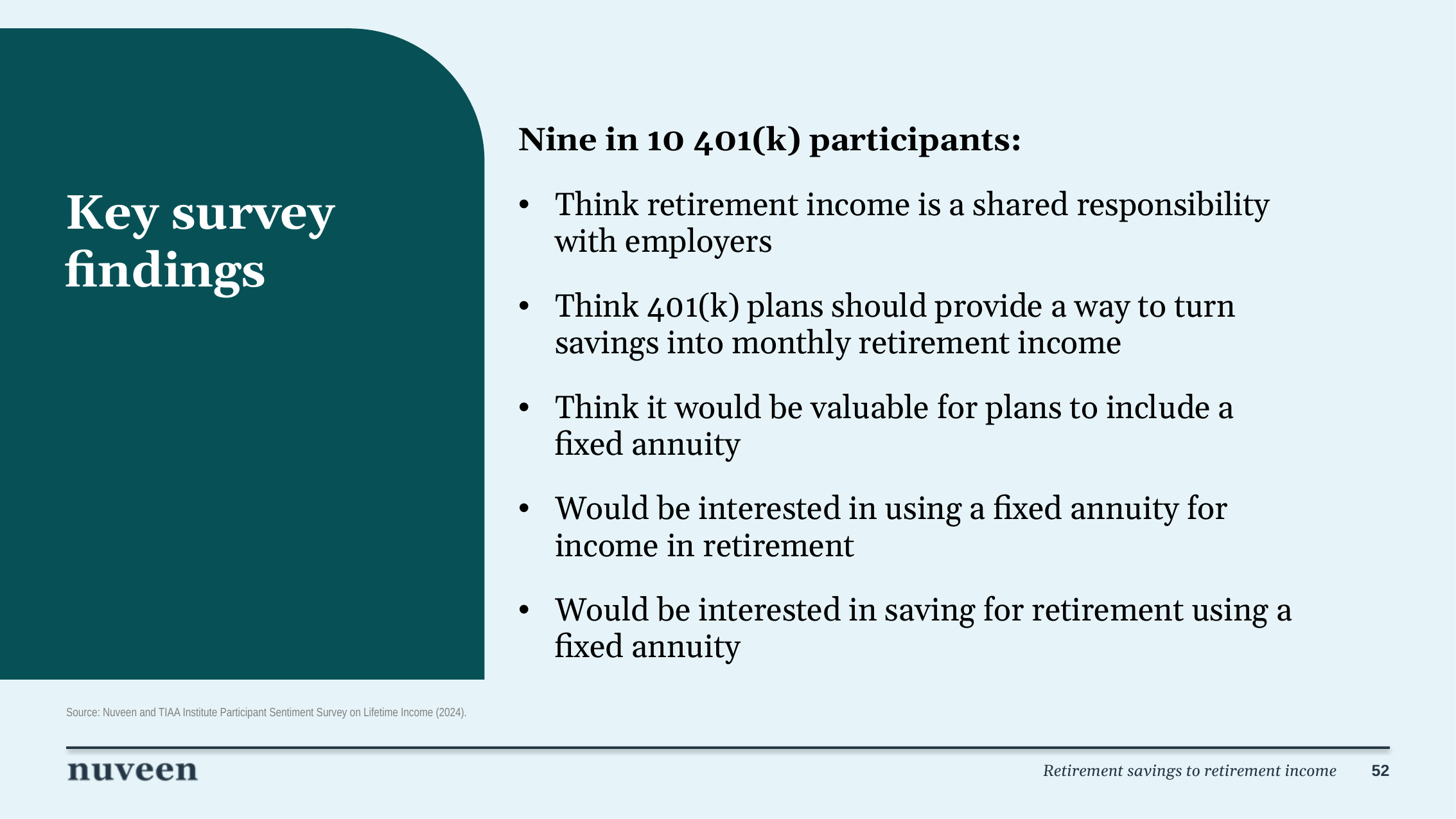

Nine in 10 401(k) participants:
﻿﻿Think retirement income is a shared responsibility with employers
﻿﻿Think 401(k) plans should provide a way to turn savings into monthly retirement income
﻿﻿Think it would be valuable for plans to include a fixed annuity
﻿﻿Would be interested in using a fixed annuity for income in retirement
Would be interested in saving for retirement using a fixed annuity
# Key survey findings
Source: Nuveen and TIAA Institute Participant Sentiment Survey on Lifetime Income (2024).